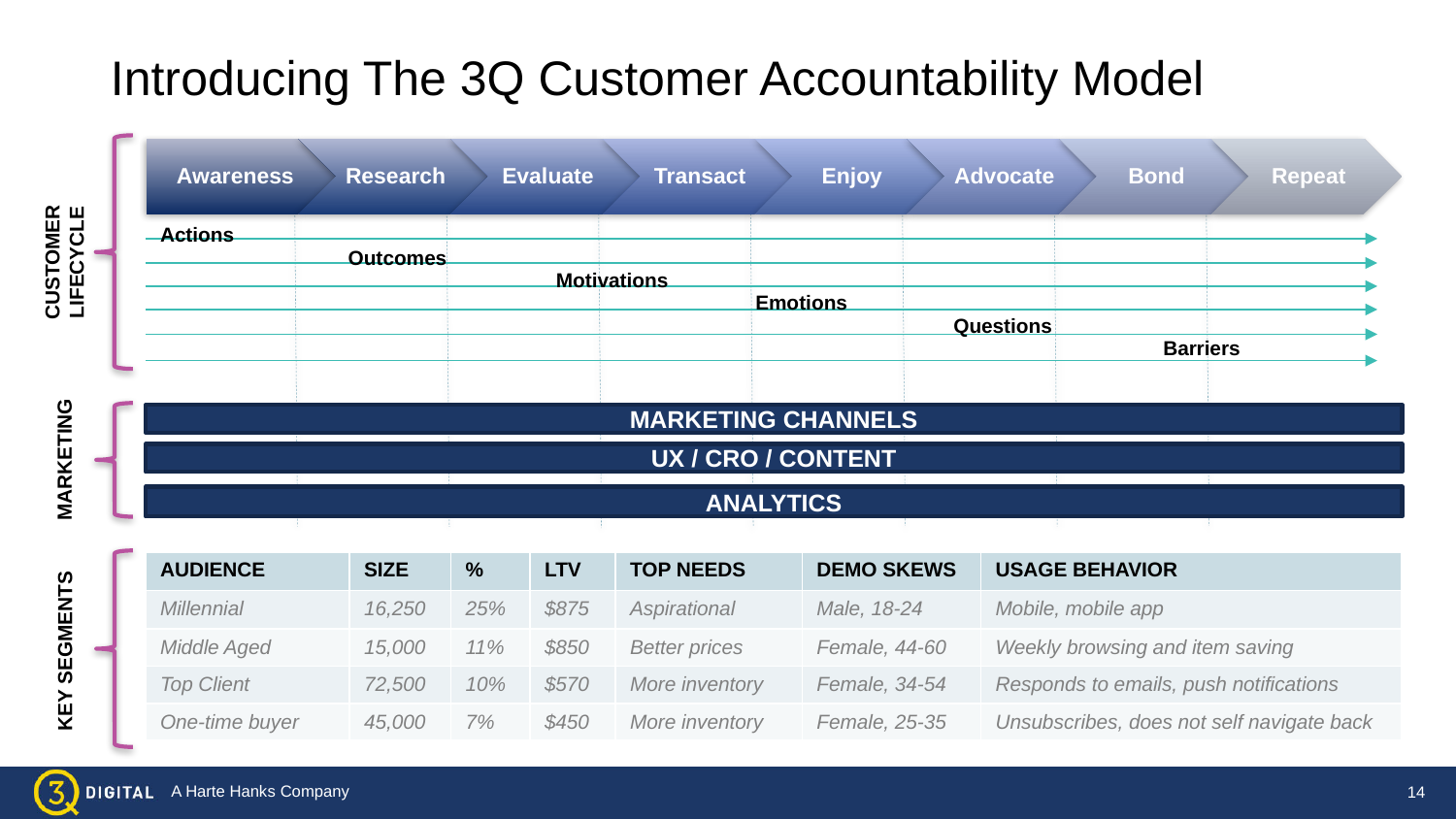

Introducing The 3Q Customer Accountability Model
Awareness
Research
Evaluate
Transact
Enjoy
Advocate
Bond
Repeat

| Actions | Outcomes | Motivations | Emotions | Questions | Barriers |
| --- | --- | --- | --- | --- | --- |
CUSTOMER LIFECYCLE

MARKETING CHANNELS
MARKETING
UX / CRO / CONTENT
ANALYTICS

| AUDIENCE | SIZE | % | LTV | TOP NEEDS | DEMO SKEWS | USAGE BEHAVIOR |
| --- | --- | --- | --- | --- | --- | --- |
| Millennial | 16,250 | 25% | $875 | Aspirational | Male, 18-24 | Mobile, mobile app |
| Middle Aged | 15,000 | 11% | $850 | Better prices | Female, 44-60 | Weekly browsing and item saving |
| Top Client | 72,500 | 10% | $570 | More inventory | Female, 34-54 | Responds to emails, push notifications |
| One-time buyer | 45,000 | 7% | $450 | More inventory | Female, 25-35 | Unsubscribes, does not self navigate back |
KEY SEGMENTS